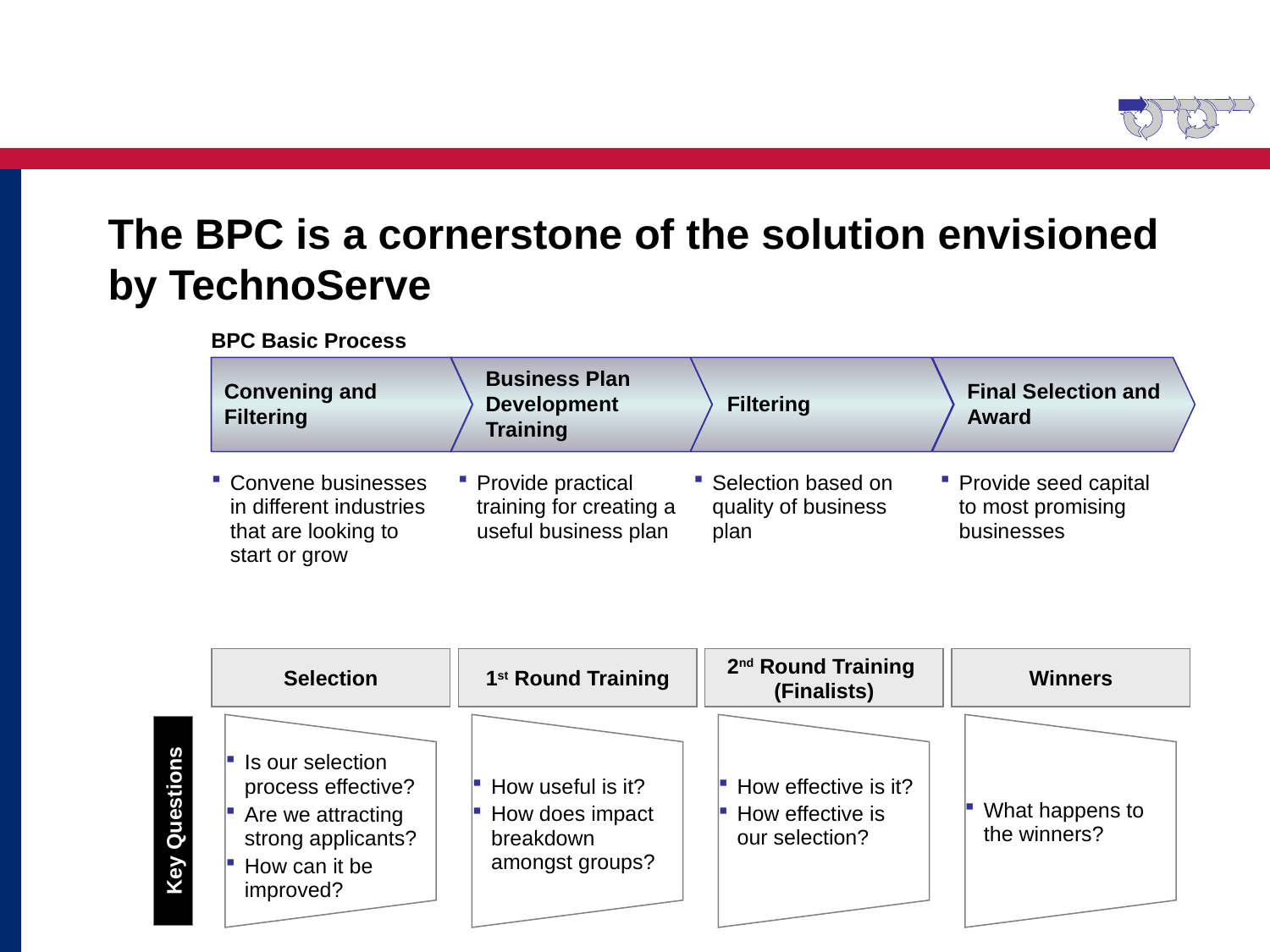

# The BPC is a cornerstone of the solution envisioned by TechnoServe
BPC Basic Process

Convening and Filtering

Business Plan Development Training

Filtering

Final Selection and Award
Convene businesses in different industries that are looking to start or grow
Provide practical training for creating a useful business plan
Selection based on quality of business plan
Provide seed capital to most promising businesses
Selection
1st Round Training
2nd Round Training
(Finalists)
Winners

Is our selection process effective?
Are we attracting strong applicants?
How can it be improved?
How useful is it?
How does impact breakdown amongst groups?
How effective is it?
How effective is our selection?
What happens to the winners?
Key Questions